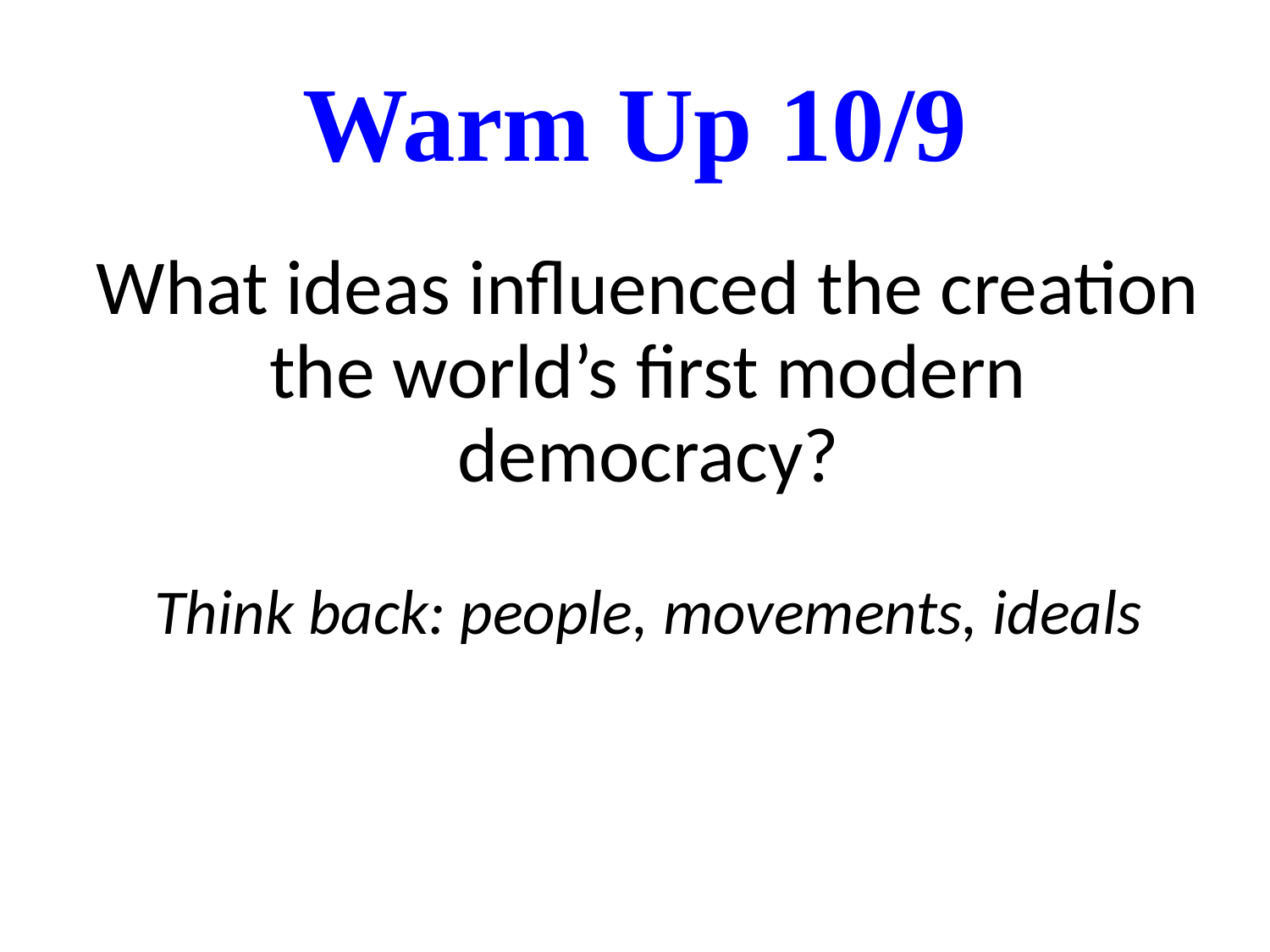

# Warm Up 10/9
What ideas influenced the creation the world’s first modern democracy?

Think back: people, movements, ideals